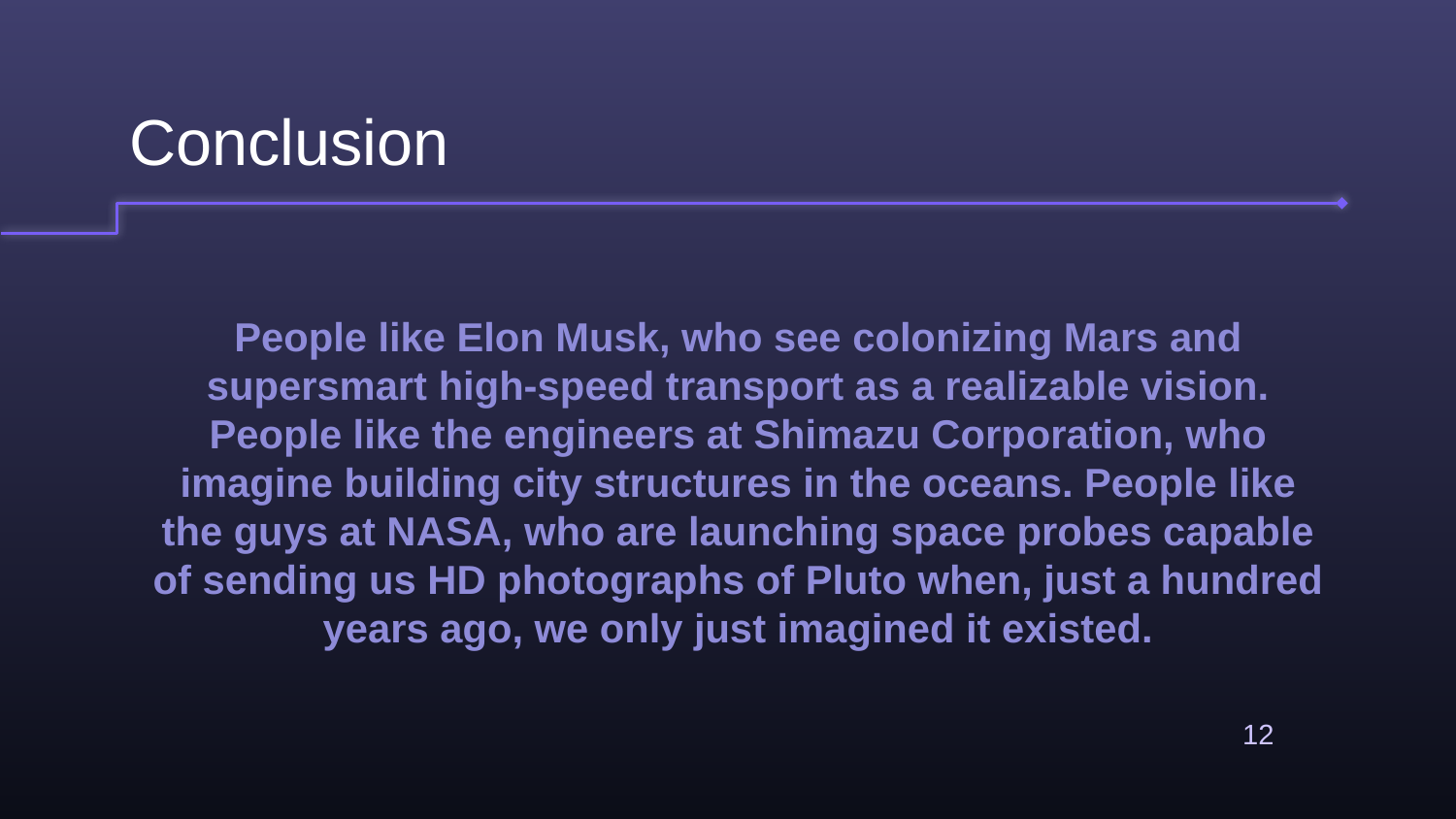

# Conclusion
People like Elon Musk, who see colonizing Mars and supersmart high-speed transport as a realizable vision. People like the engineers at Shimazu Corporation, who imagine building city structures in the oceans. People like the guys at NASA, who are launching space probes capable of sending us HD photographs of Pluto when, just a hundred years ago, we only just imagined it existed.
12